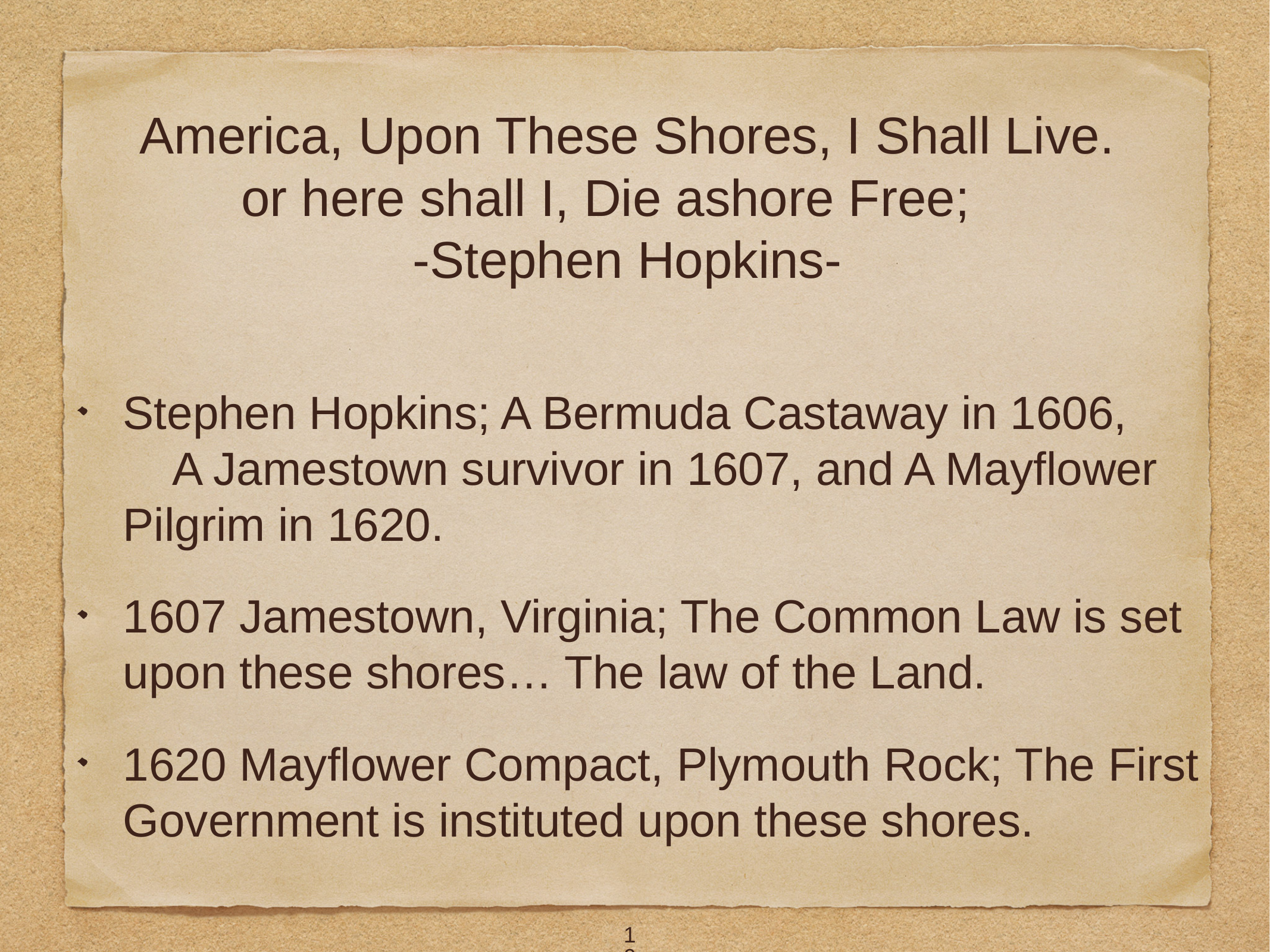

# America, Upon These Shores, I Shall Live.
or here shall I, Die ashore Free;
-Stephen Hopkins-
Stephen Hopkins; A Bermuda Castaway in 1606,           A Jamestown survivor in 1607, and A Mayflower Pilgrim in 1620.
1607 Jamestown, Virginia; The Common Law is set upon these shores… The law of the Land.
1620 Mayflower Compact, Plymouth Rock; The First Government is instituted upon these shores.
10